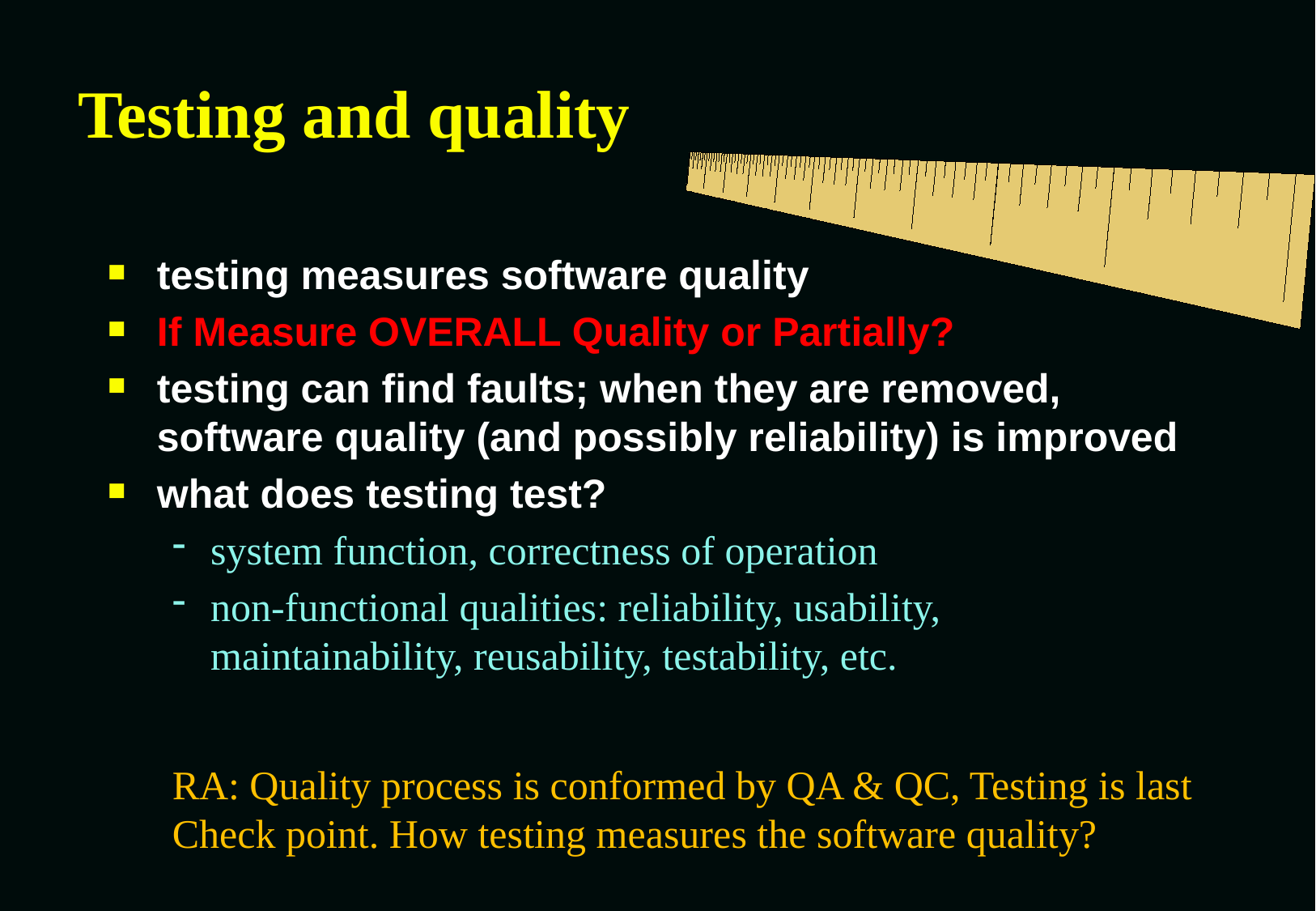

# Testing and quality

testing measures software quality
If Measure OVERALL Quality or Partially?
testing can find faults; when they are removed, software quality (and possibly reliability) is improved
what does testing test?
system function, correctness of operation
non-functional qualities: reliability, usability, maintainability, reusability, testability, etc.

RA: Quality process is conformed by QA & QC, Testing is last Check point. How testing measures the software quality?